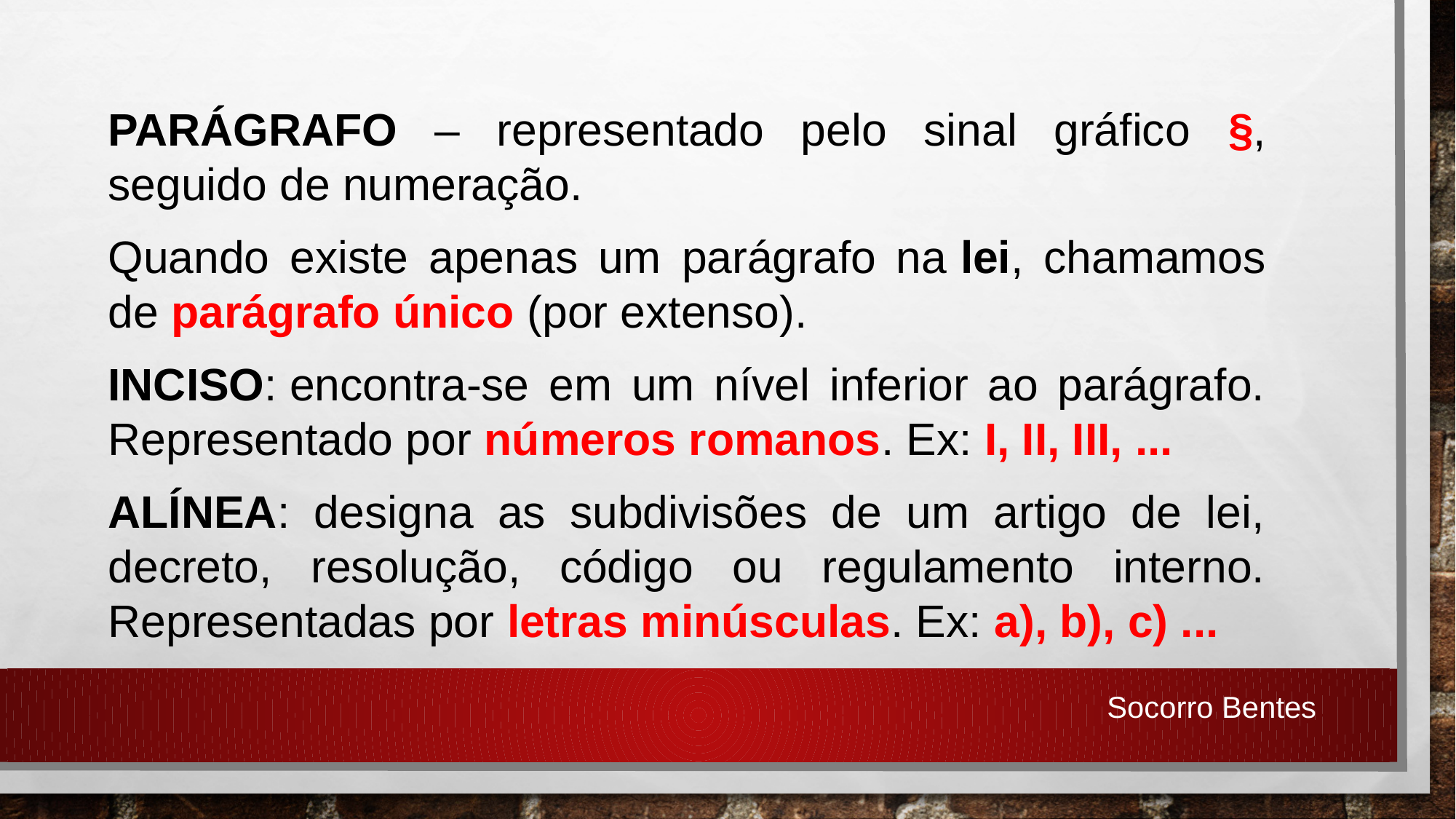

PARÁGRAFO – representado pelo sinal gráfico §, seguido de numeração.
Quando existe apenas um parágrafo na lei, chamamos de parágrafo único (por extenso).
INCISO: encontra-se em um nível inferior ao parágrafo. Representado por números romanos. Ex: I, II, III, ...
ALÍNEA: designa as subdivisões de um artigo de lei, decreto, resolução, código ou regulamento interno. Representadas por letras minúsculas. Ex: a), b), c) ...
Socorro Bentes